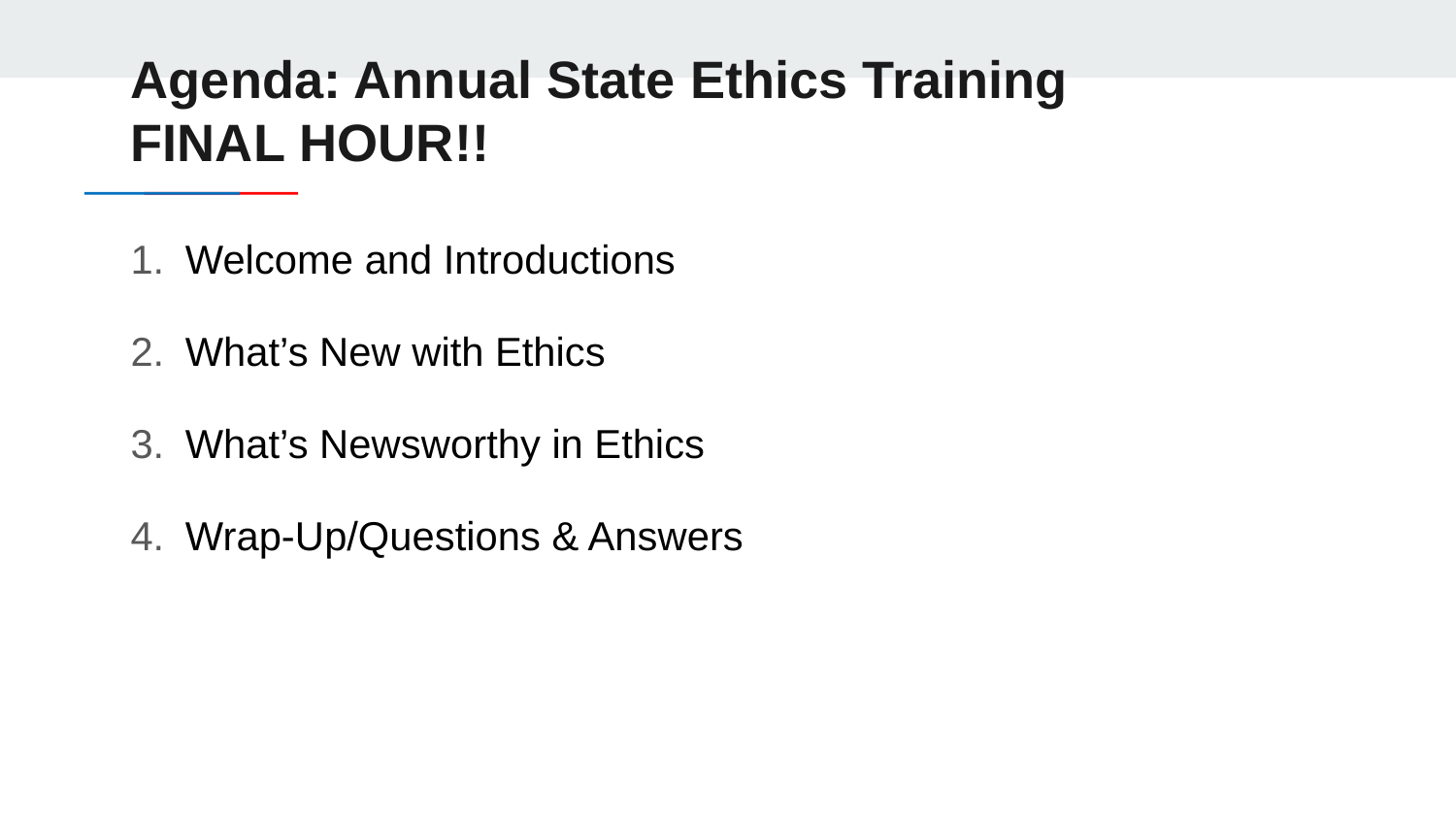

# Agenda: Annual State Ethics Training FINAL HOUR!!
Welcome and Introductions
What’s New with Ethics
What’s Newsworthy in Ethics
Wrap-Up/Questions & Answers